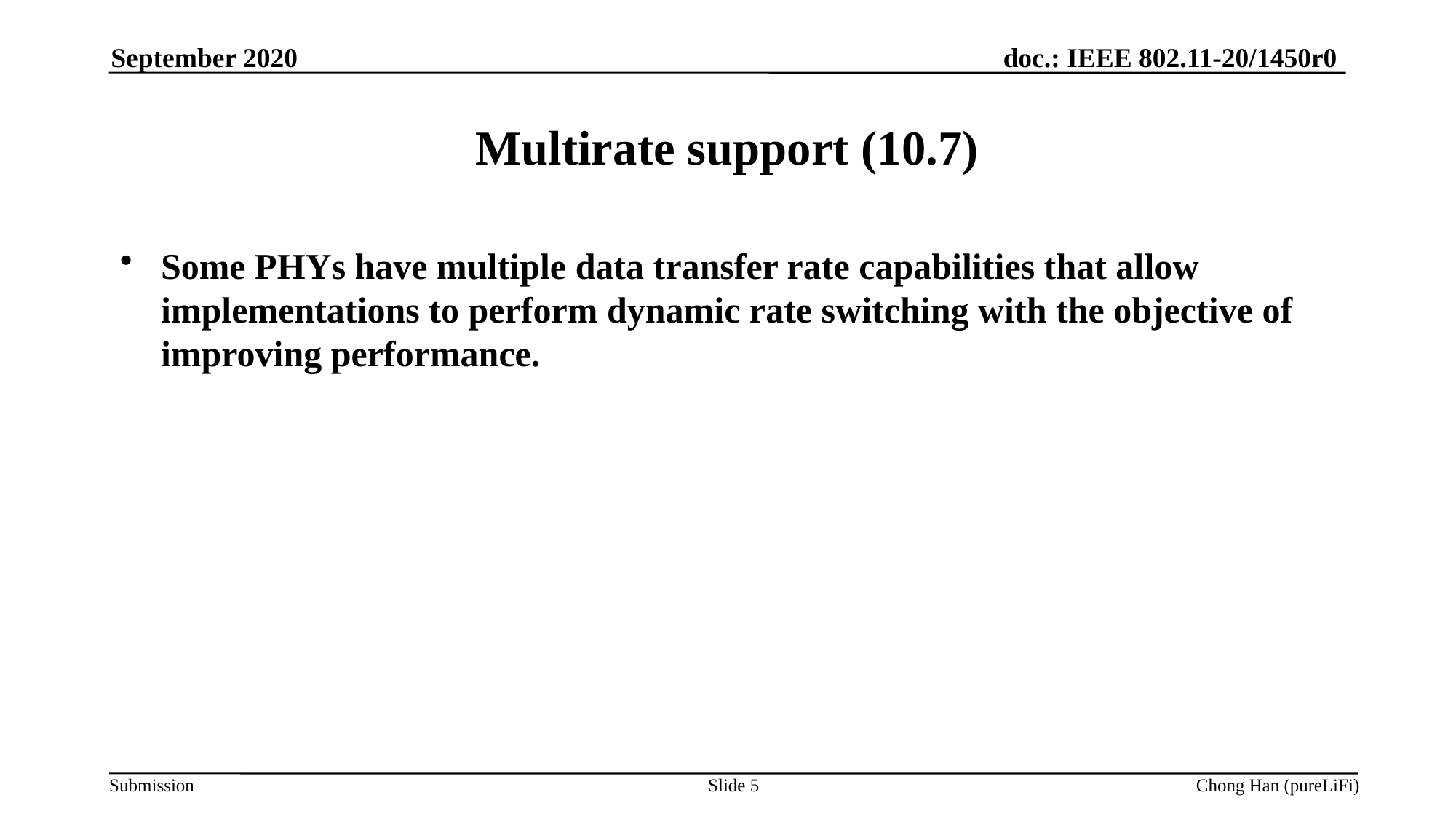

September 2020
# Multirate support (10.7)
Some PHYs have multiple data transfer rate capabilities that allow implementations to perform dynamic rate switching with the objective of improving performance.
Slide 5
Chong Han (pureLiFi)